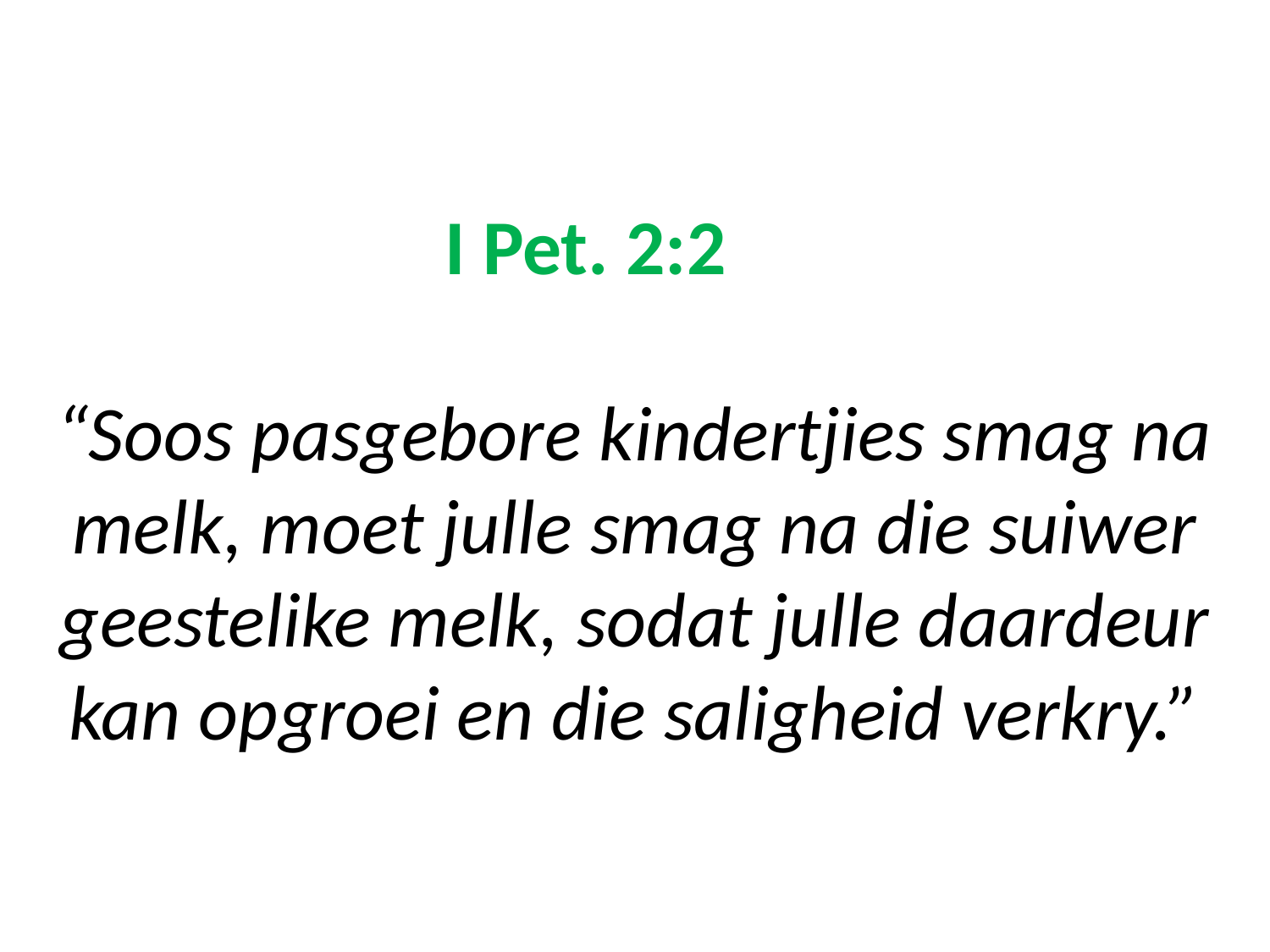

# I Pet. 2:2 “Soos pasgebore kindertjies smag na melk, moet julle smag na die suiwer geestelike melk, sodat julle daardeur kan opgroei en die saligheid verkry.”